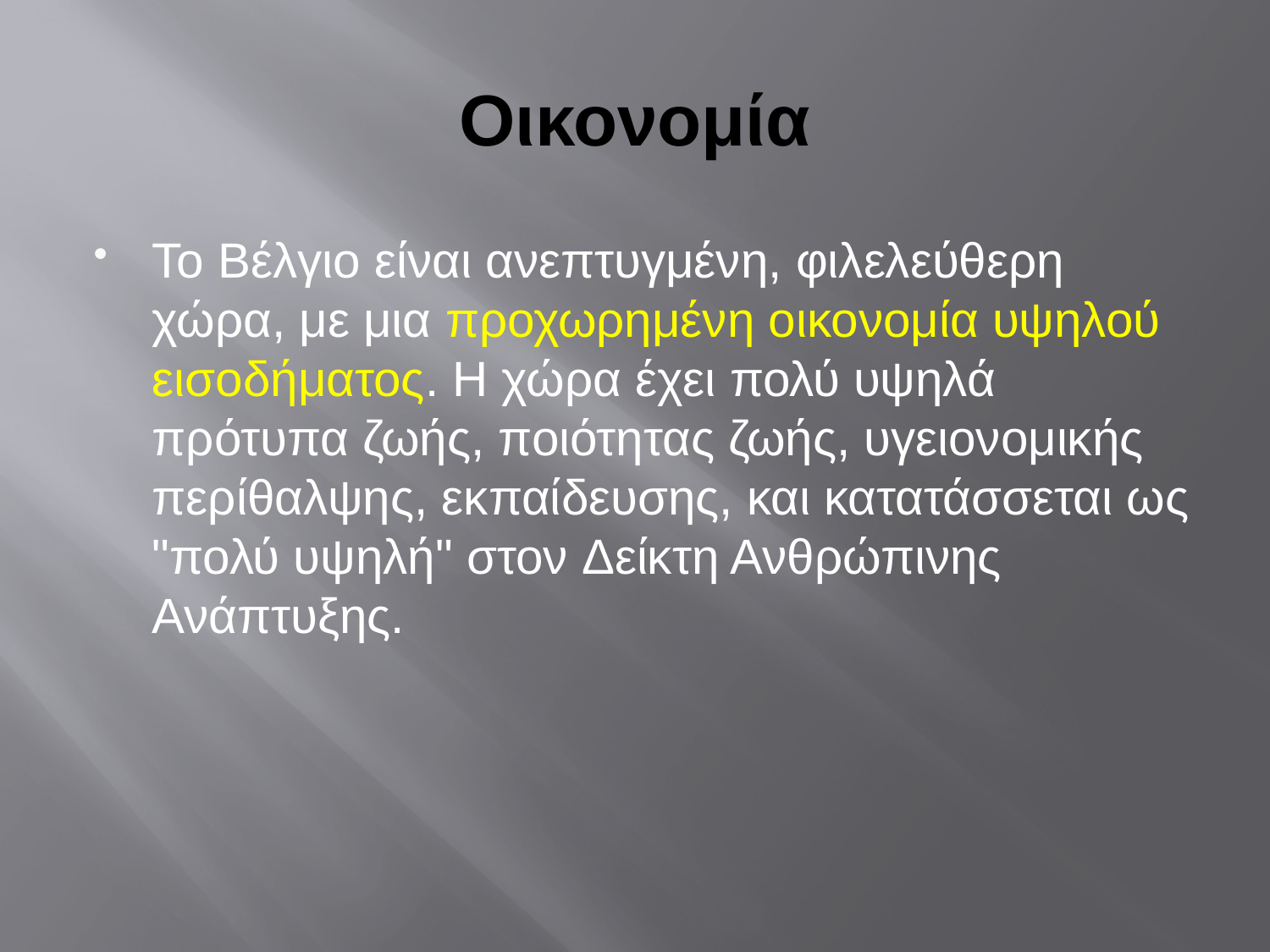

# Οικονομία
Το Βέλγιο είναι ανεπτυγμένη, φιλελεύθερη χώρα, με μια προχωρημένη οικονομία υψηλού εισοδήματος. Η χώρα έχει πολύ υψηλά πρότυπα ζωής, ποιότητας ζωής, υγειονομικής περίθαλψης, εκπαίδευσης, και κατατάσσεται ως "πολύ υψηλή" στον Δείκτη Ανθρώπινης Ανάπτυξης.